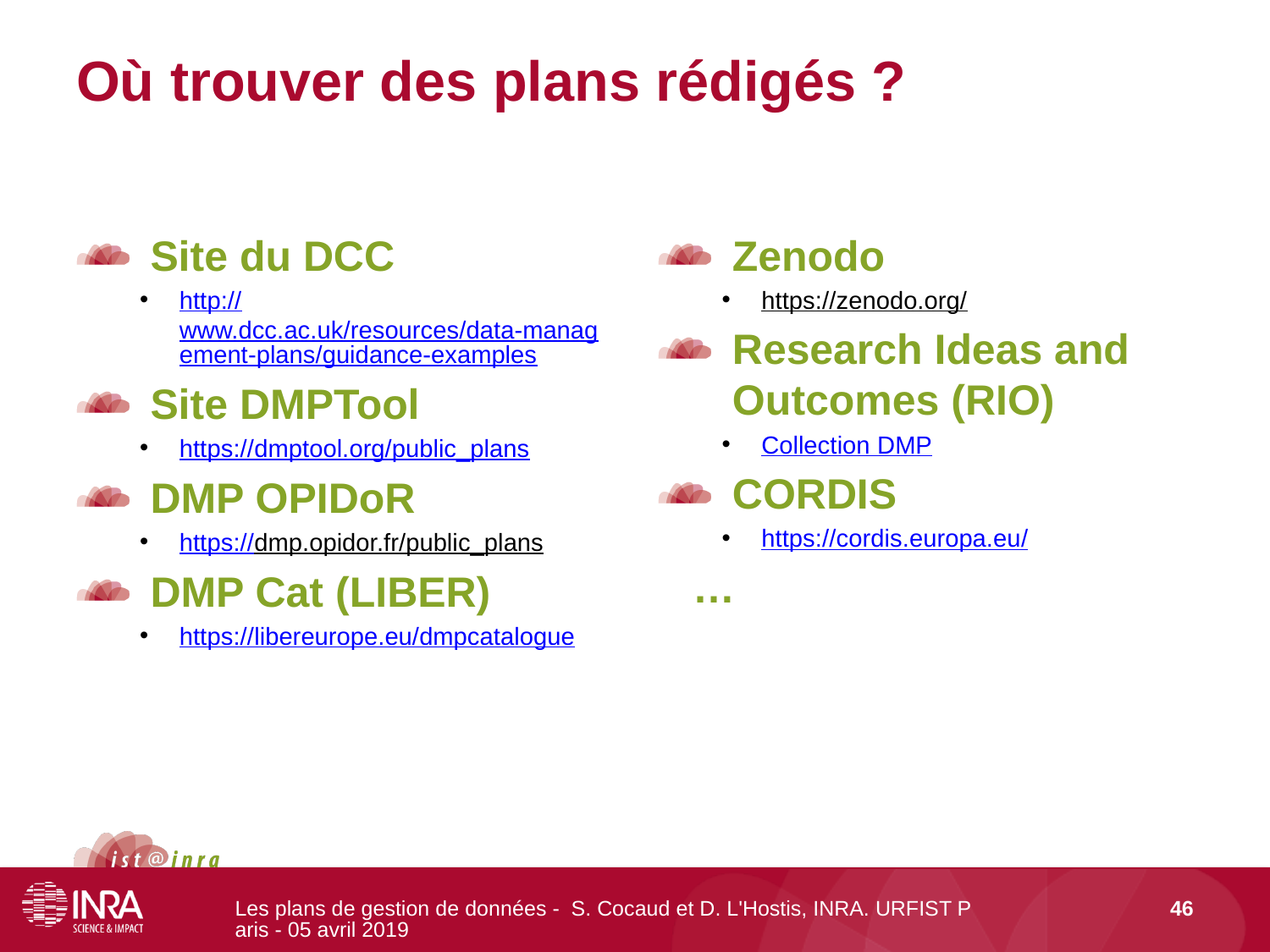

# Où trouver des plans rédigés ?
Site du DCC
http://www.dcc.ac.uk/resources/data-management-plans/guidance-examples
Site DMPTool
https://dmptool.org/public_plans
DMP OPIDoR
https://dmp.opidor.fr/public_plans
DMP Cat (LIBER)
https://libereurope.eu/dmpcatalogue

Zenodo
https://zenodo.org/
Research Ideas and Outcomes (RIO)
Collection DMP
CORDIS
https://cordis.europa.eu/
…
Les plans de gestion de données -  S. Cocaud et D. L'Hostis, INRA. URFIST Paris - 05 avril 2019
46